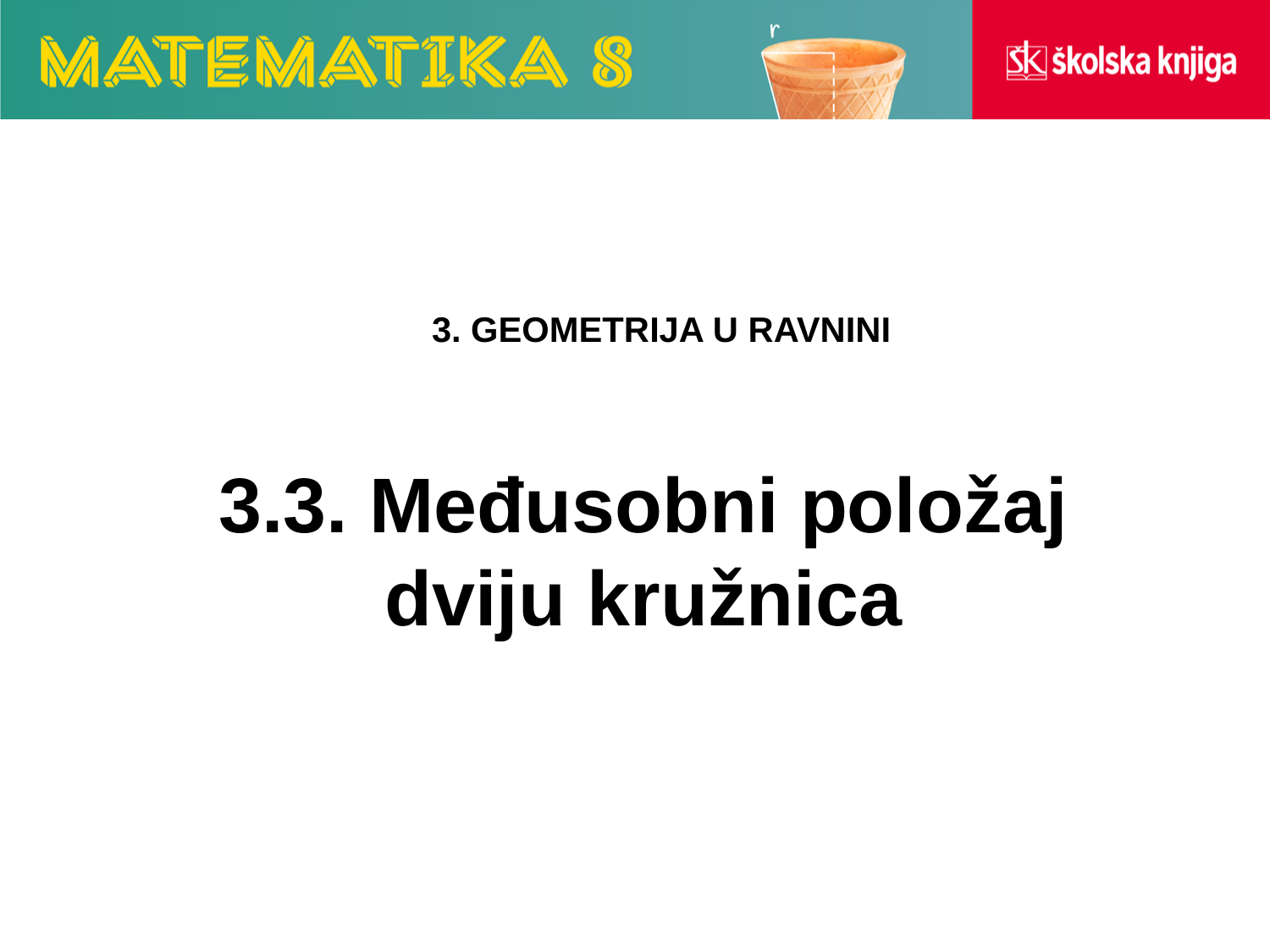

3. GEOMETRIJA U RAVNINI
3.3. Međusobni položaj dviju kružnica